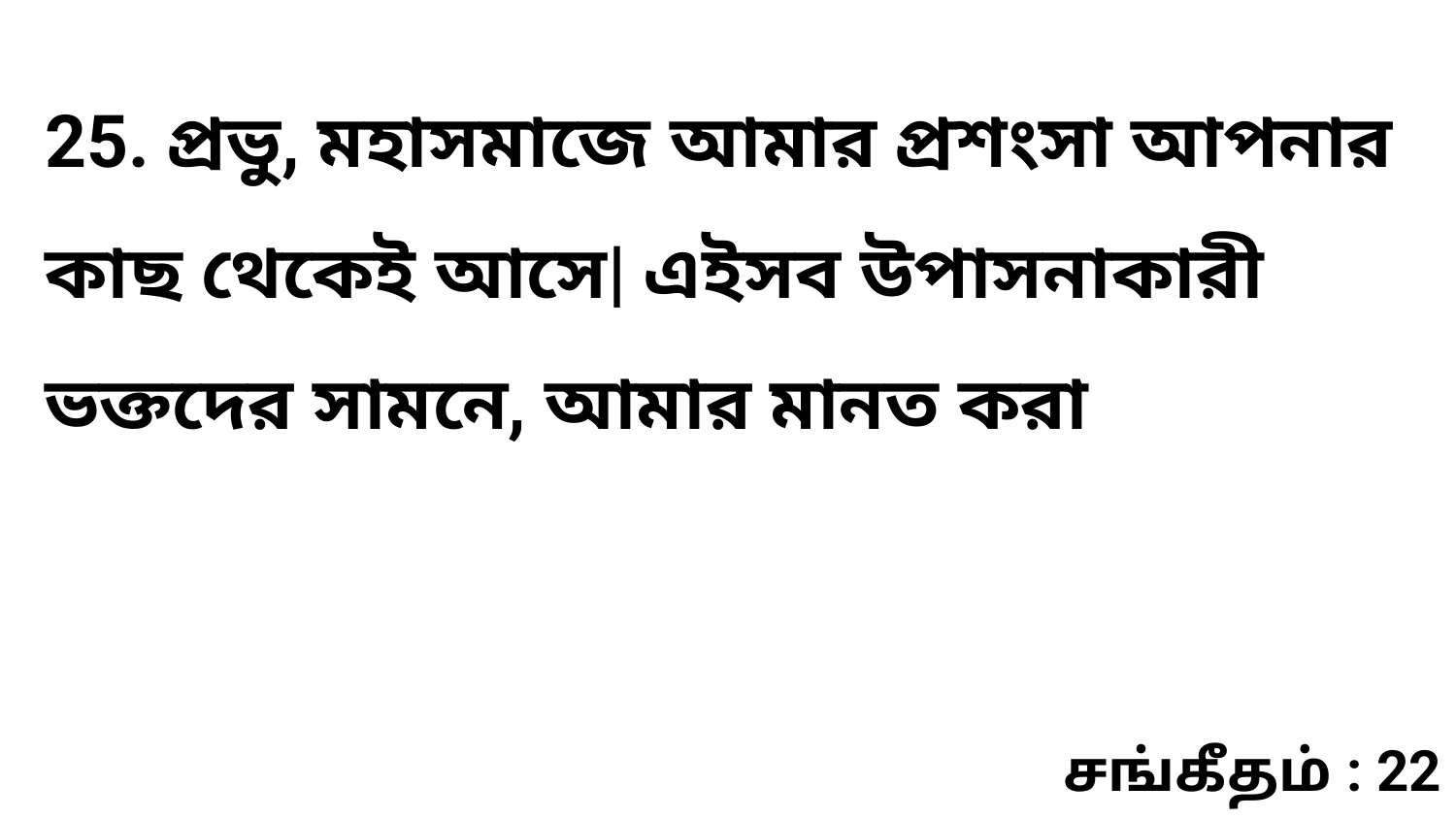

25. প্রভু, মহাসমাজে আমার প্রশংসা আপনার কাছ থেকেই আসে| এইসব উপাসনাকারী ভক্তদের সামনে, আমার মানত করা
சங்கீதம் : 22